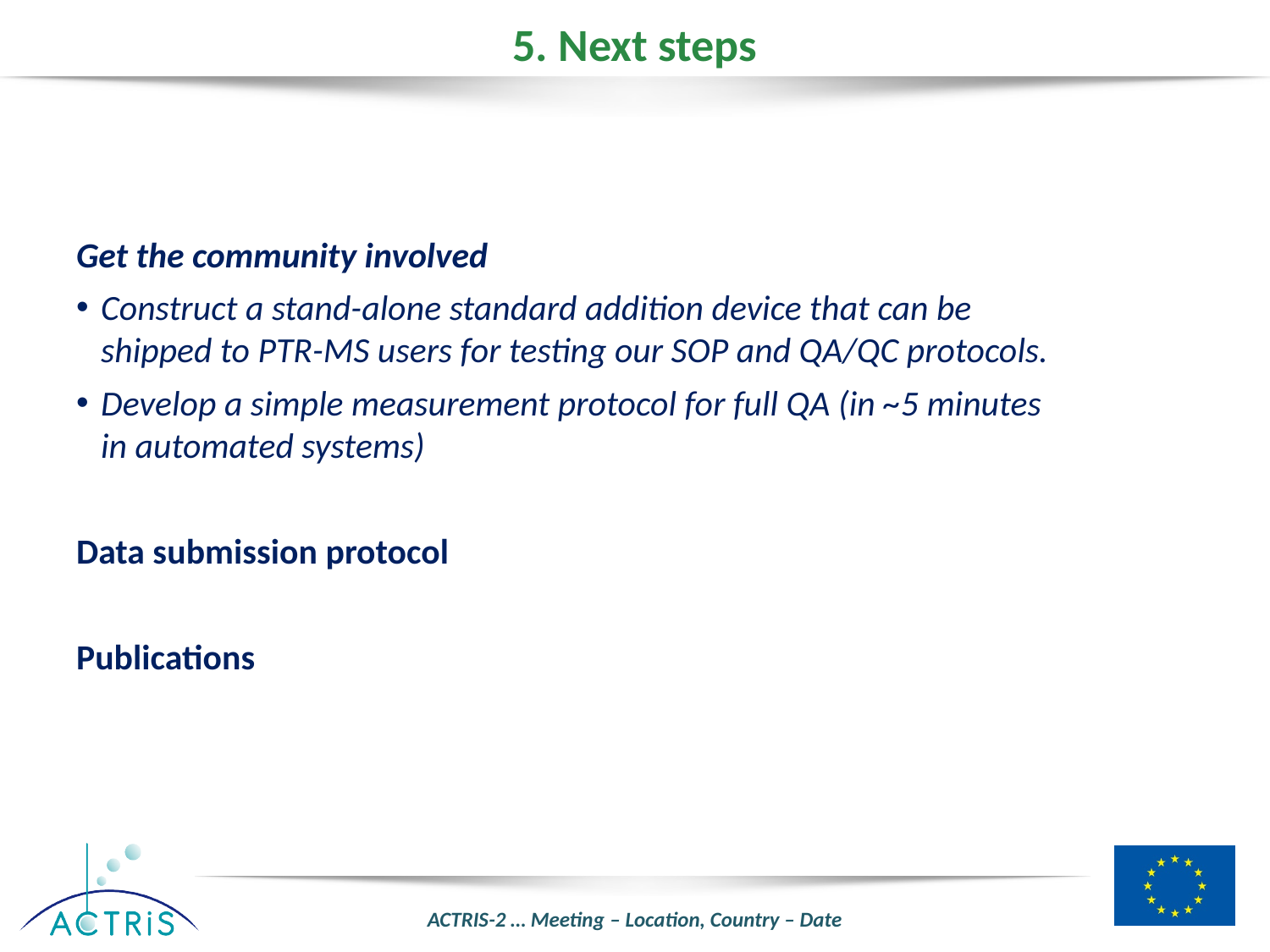

# 5. Next steps
Get the community involved
Construct a stand-alone standard addition device that can be shipped to PTR-MS users for testing our SOP and QA/QC protocols.
Develop a simple measurement protocol for full QA (in ~5 minutes in automated systems)

Data submission protocol

Publications